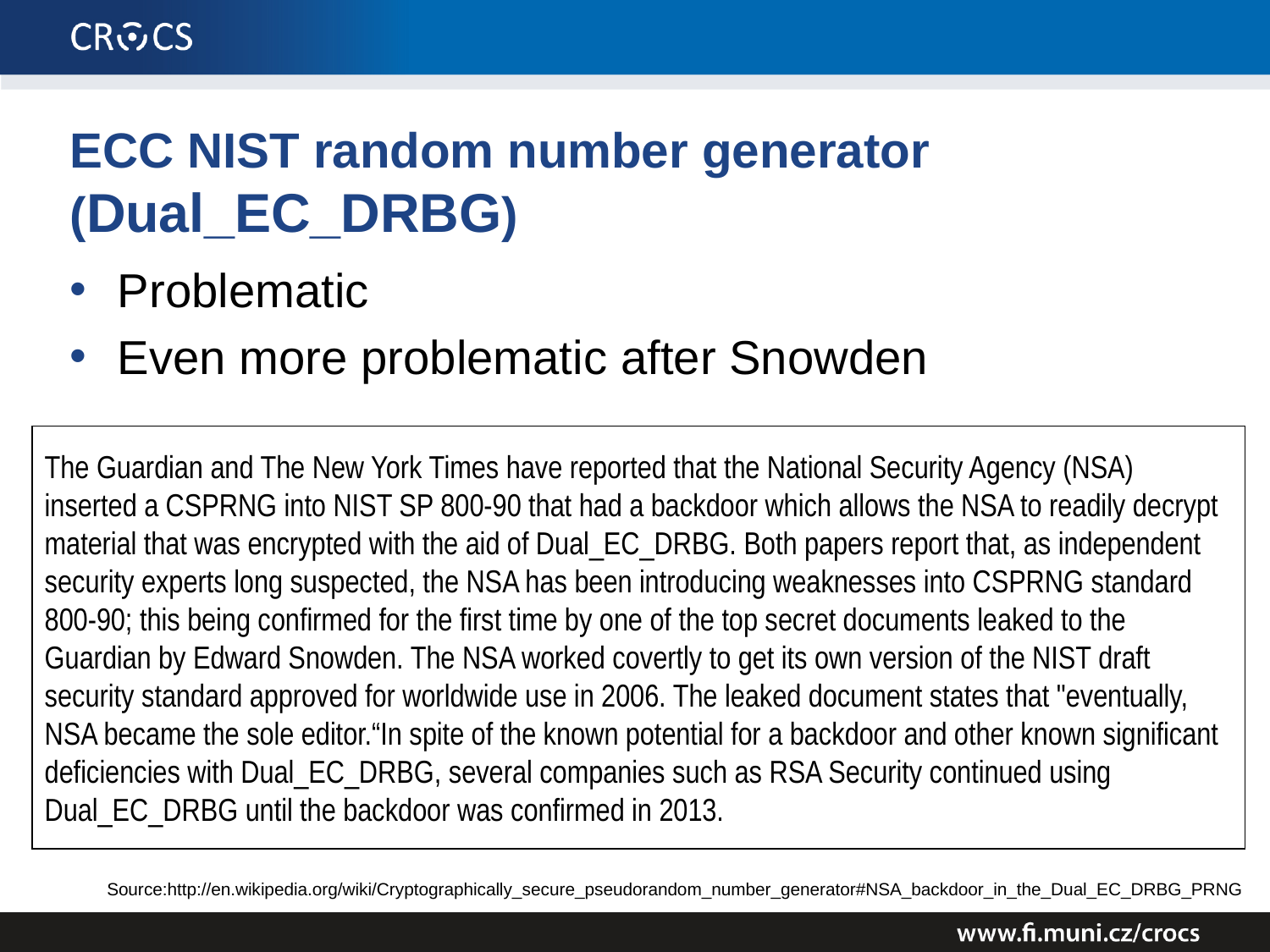

# ECC NIST random number generator (Dual_EC_DRBG)
Problematic
Even more problematic after Snowden

The Guardian and The New York Times have reported that the National Security Agency (NSA) inserted a CSPRNG into NIST SP 800-90 that had a backdoor which allows the NSA to readily decrypt material that was encrypted with the aid of Dual_EC_DRBG. Both papers report that, as independent security experts long suspected, the NSA has been introducing weaknesses into CSPRNG standard 800-90; this being confirmed for the first time by one of the top secret documents leaked to the Guardian by Edward Snowden. The NSA worked covertly to get its own version of the NIST draft security standard approved for worldwide use in 2006. The leaked document states that "eventually, NSA became the sole editor.“In spite of the known potential for a backdoor and other known significant deficiencies with Dual_EC_DRBG, several companies such as RSA Security continued using Dual_EC_DRBG until the backdoor was confirmed in 2013.

Source:http://en.wikipedia.org/wiki/Cryptographically_secure_pseudorandom_number_generator#NSA_backdoor_in_the_Dual_EC_DRBG_PRNG